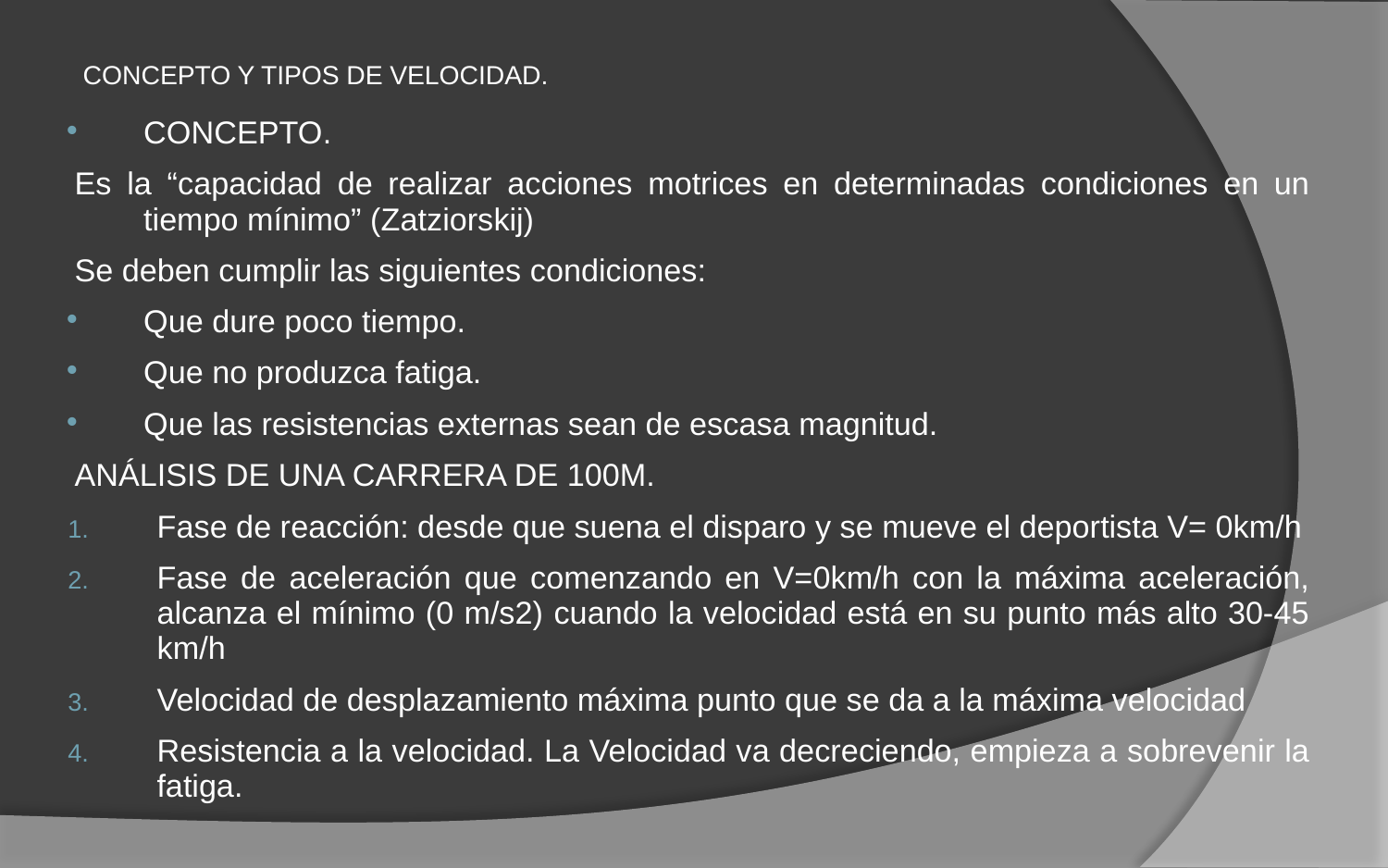

CONCEPTO Y TIPOS DE VELOCIDAD.
CONCEPTO.
Es la “capacidad de realizar acciones motrices en determinadas condiciones en un tiempo mínimo” (Zatziorskij)
Se deben cumplir las siguientes condiciones:
Que dure poco tiempo.
Que no produzca fatiga.
Que las resistencias externas sean de escasa magnitud.
ANÁLISIS DE UNA CARRERA DE 100M.
Fase de reacción: desde que suena el disparo y se mueve el deportista V= 0km/h
Fase de aceleración que comenzando en V=0km/h con la máxima aceleración, alcanza el mínimo (0 m/s2) cuando la velocidad está en su punto más alto 30-45 km/h
Velocidad de desplazamiento máxima punto que se da a la máxima velocidad
Resistencia a la velocidad. La Velocidad va decreciendo, empieza a sobrevenir la fatiga.